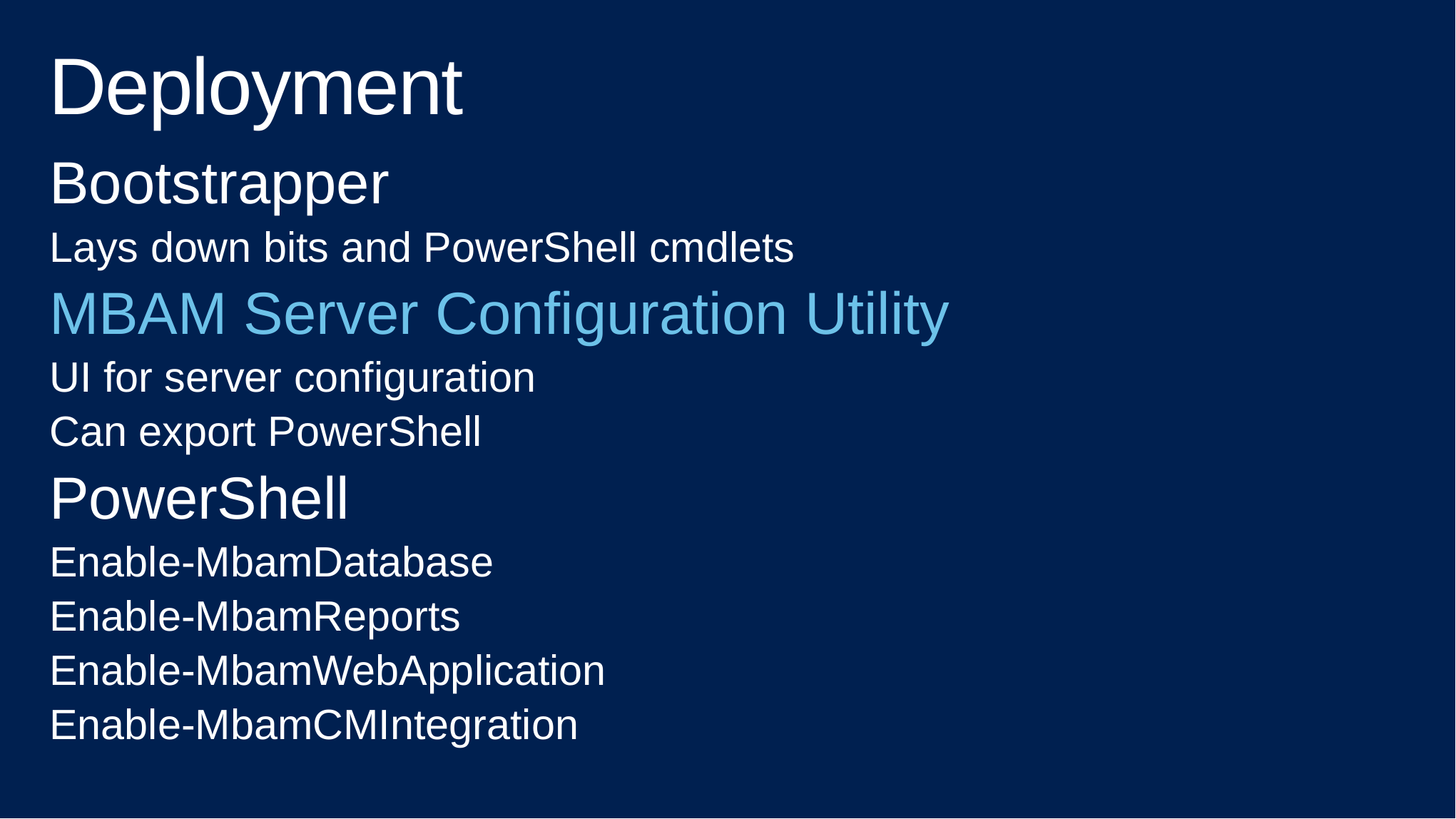

# Deployment
Bootstrapper
Lays down bits and PowerShell cmdlets
MBAM Server Configuration Utility
UI for server configuration
Can export PowerShell
PowerShell
Enable-MbamDatabase
Enable-MbamReports
Enable-MbamWebApplication
Enable-MbamCMIntegration